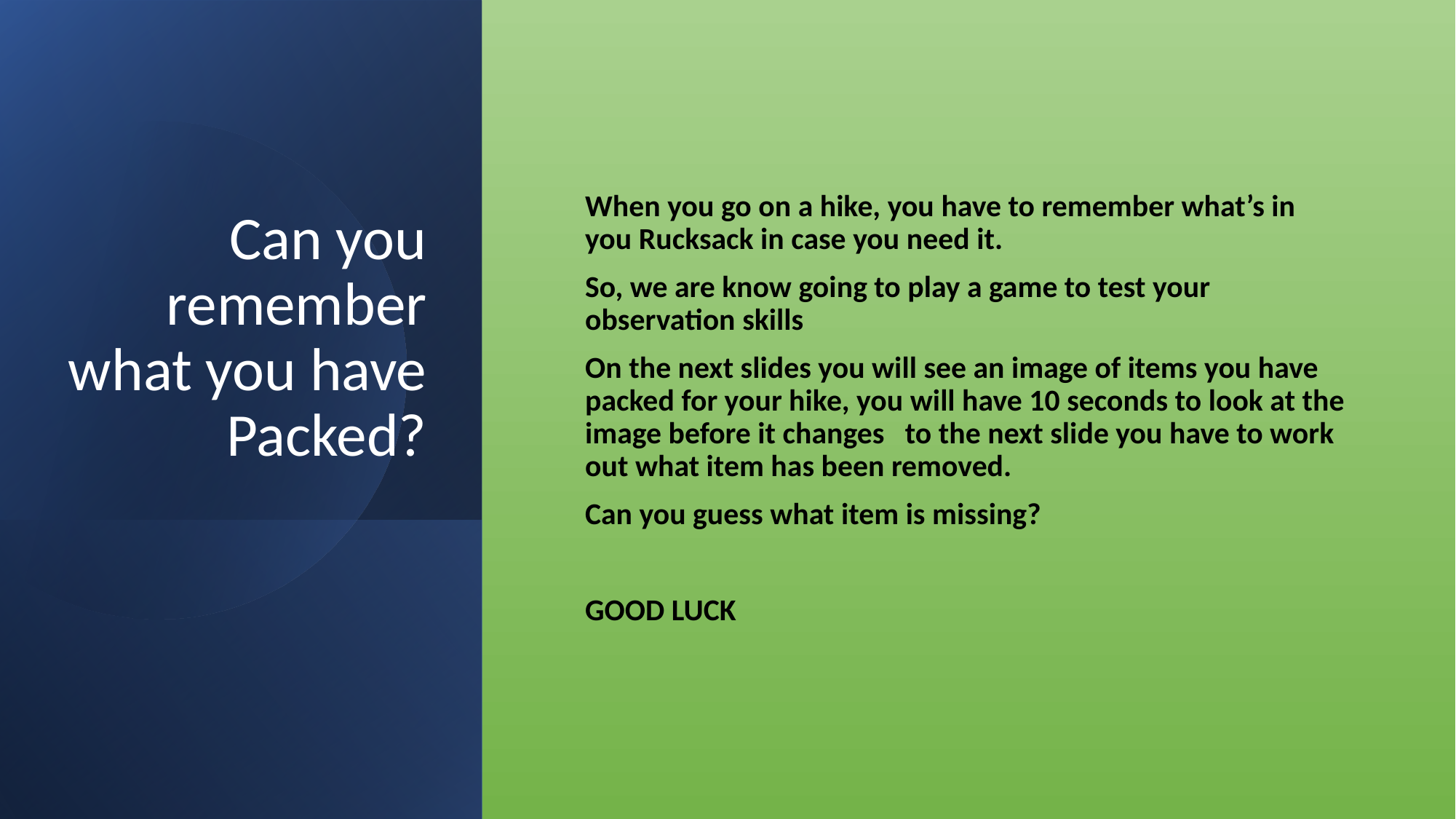

# Can you remember what you have Packed?
When you go on a hike, you have to remember what’s in you Rucksack in case you need it.
So, we are know going to play a game to test your observation skills
On the next slides you will see an image of items you have packed for your hike, you will have 10 seconds to look at the image before it changes   to the next slide you have to work out what item has been removed.
Can you guess what item is missing?

GOOD LUCK